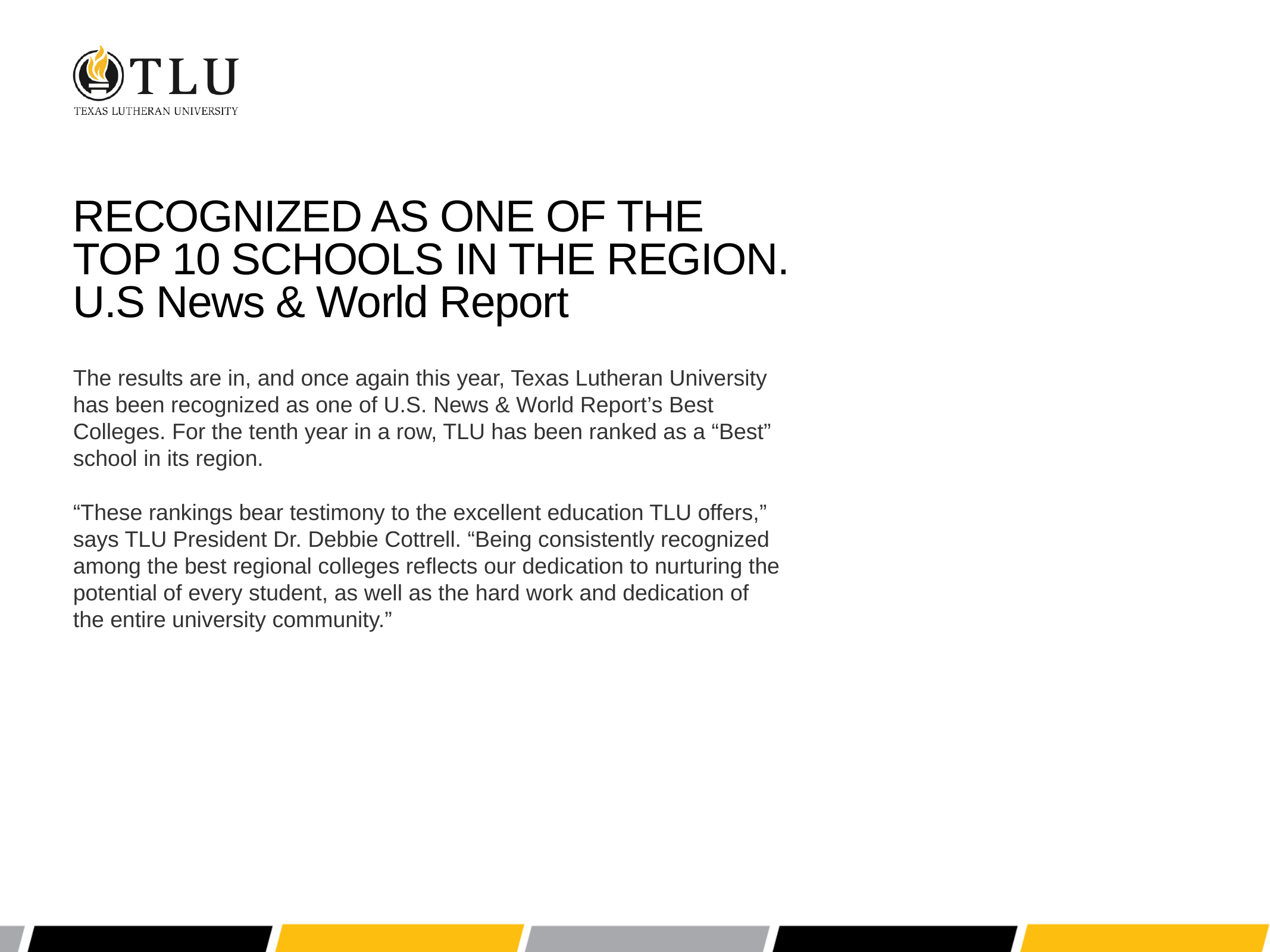

# RECOGNIZED AS ONE OF THE TOP 10 SCHOOLS IN THE REGION.
U.S News & World Report
The results are in, and once again this year, Texas Lutheran University has been recognized as one of U.S. News & World Report’s Best Colleges. For the tenth year in a row, TLU has been ranked as a “Best” school in its region.
“These rankings bear testimony to the excellent education TLU offers,” says TLU President Dr. Debbie Cottrell. “Being consistently recognized among the best regional colleges reflects our dedication to nurturing the potential of every student, as well as the hard work and dedication of the entire university community.”